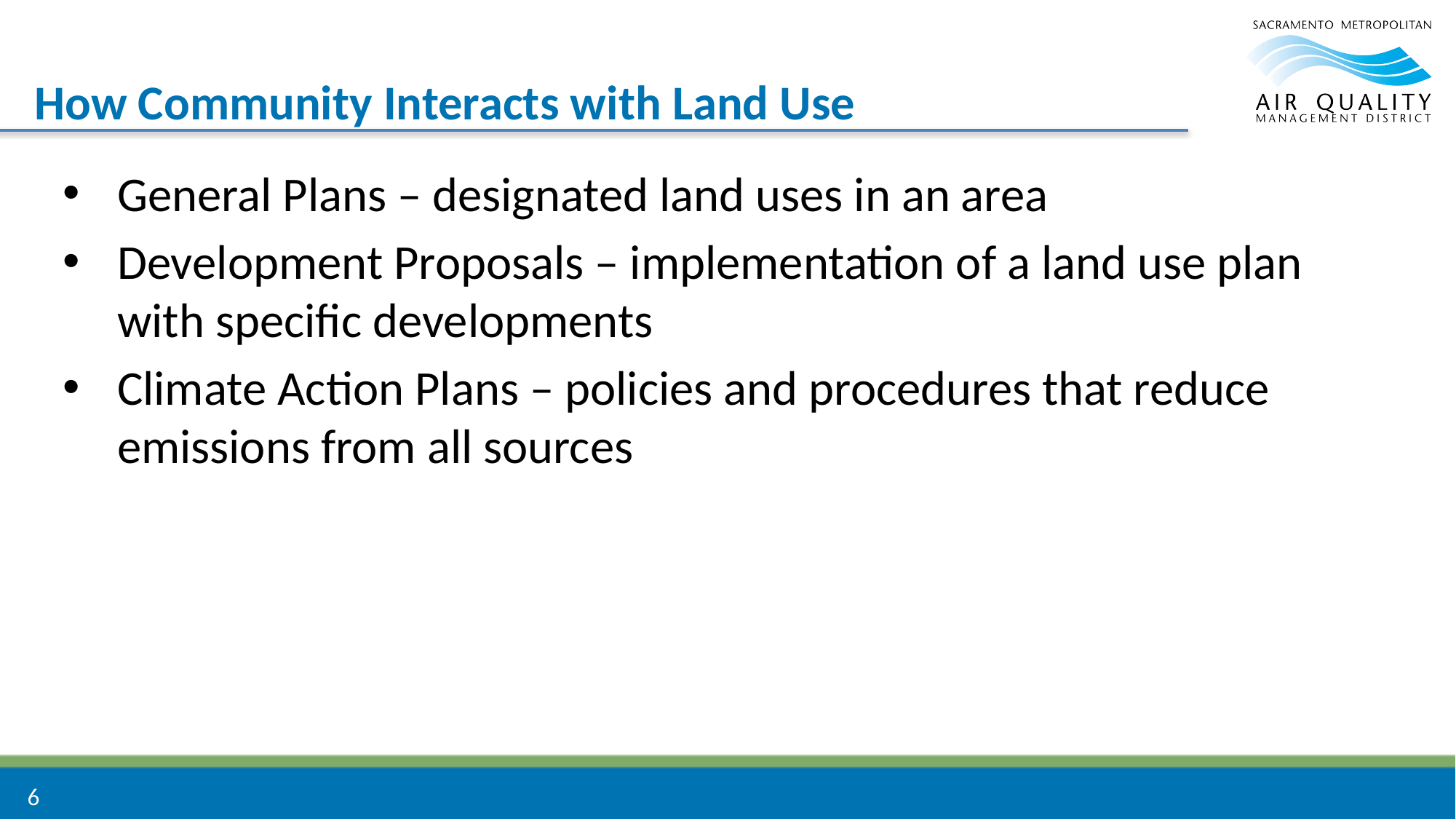

# How Community Interacts with Land Use
General Plans – designated land uses in an area
Development Proposals – implementation of a land use plan with specific developments
Climate Action Plans – policies and procedures that reduce emissions from all sources
6